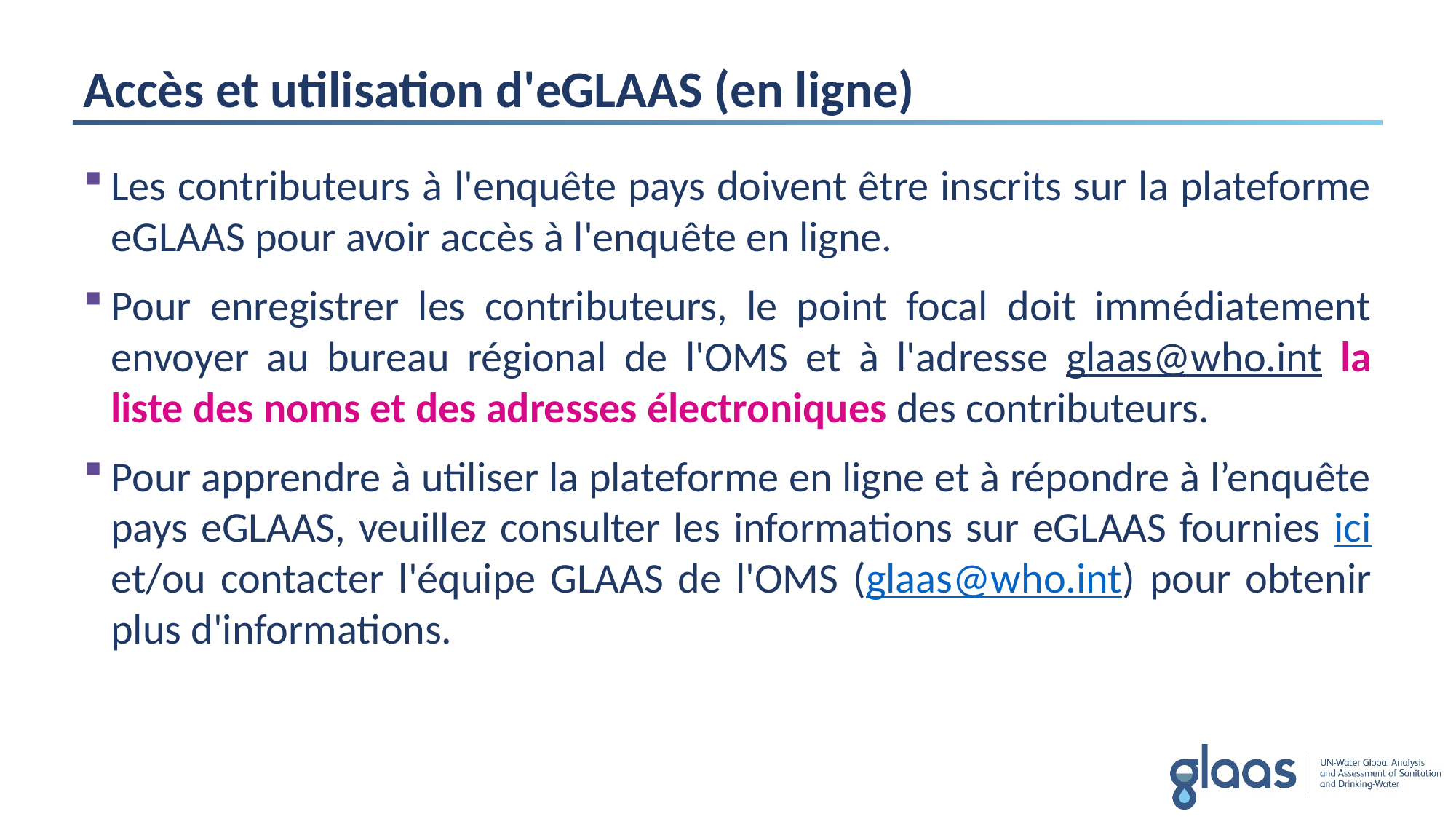

# Accès et utilisation d'eGLAAS (en ligne)
Les contributeurs à l'enquête pays doivent être inscrits sur la plateforme eGLAAS pour avoir accès à l'enquête en ligne.
Pour enregistrer les contributeurs, le point focal doit immédiatement envoyer au bureau régional de l'OMS et à l'adresse glaas@who.int la liste des noms et des adresses électroniques des contributeurs.
Pour apprendre à utiliser la plateforme en ligne et à répondre à l’enquête pays eGLAAS, veuillez consulter les informations sur eGLAAS fournies ici et/ou contacter l'équipe GLAAS de l'OMS (glaas@who.int) pour obtenir plus d'informations.